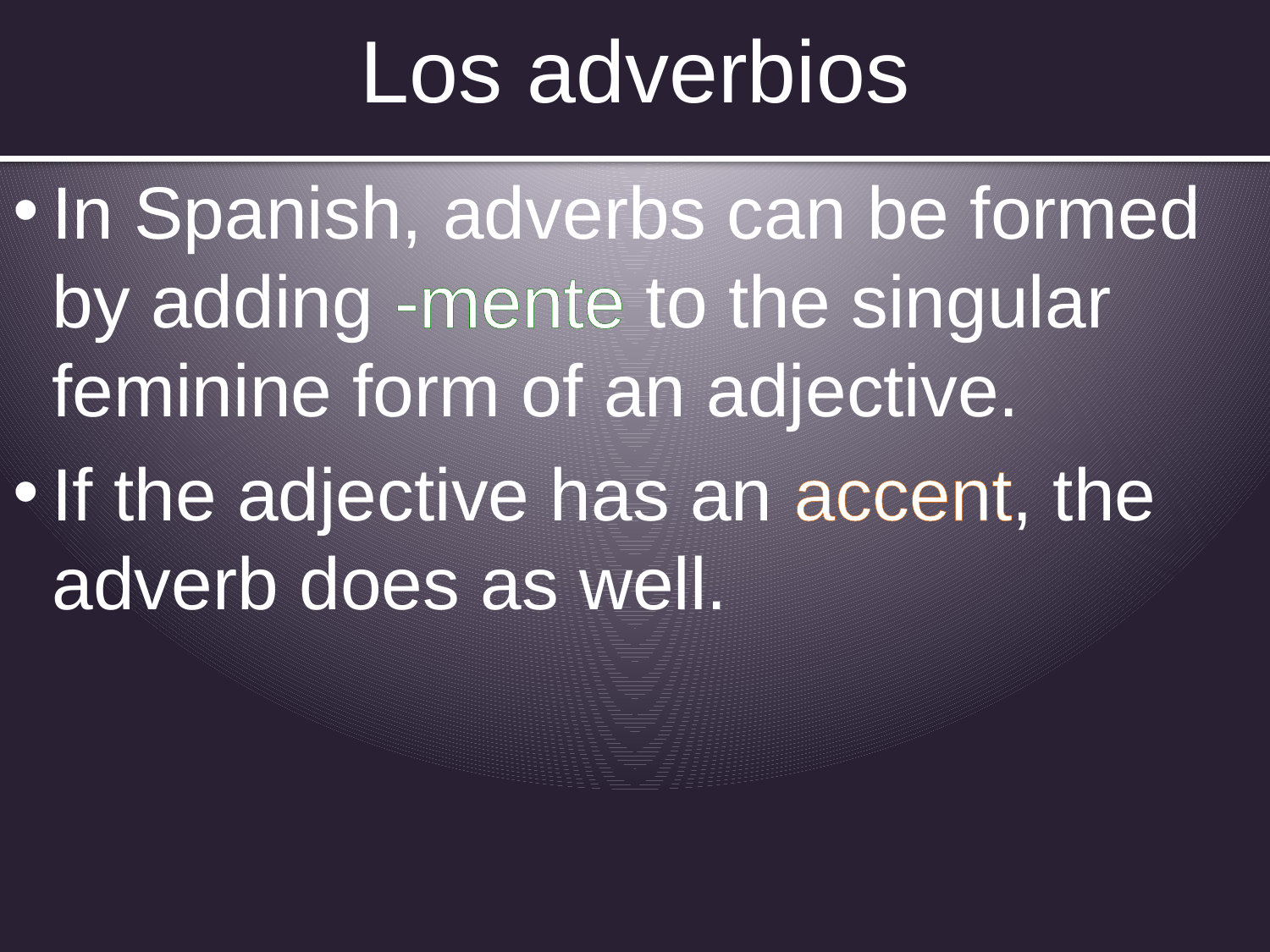

# Los adverbios
In Spanish, adverbs can be formed by adding -mente to the singular feminine form of an adjective.
If the adjective has an accent, the adverb does as well.